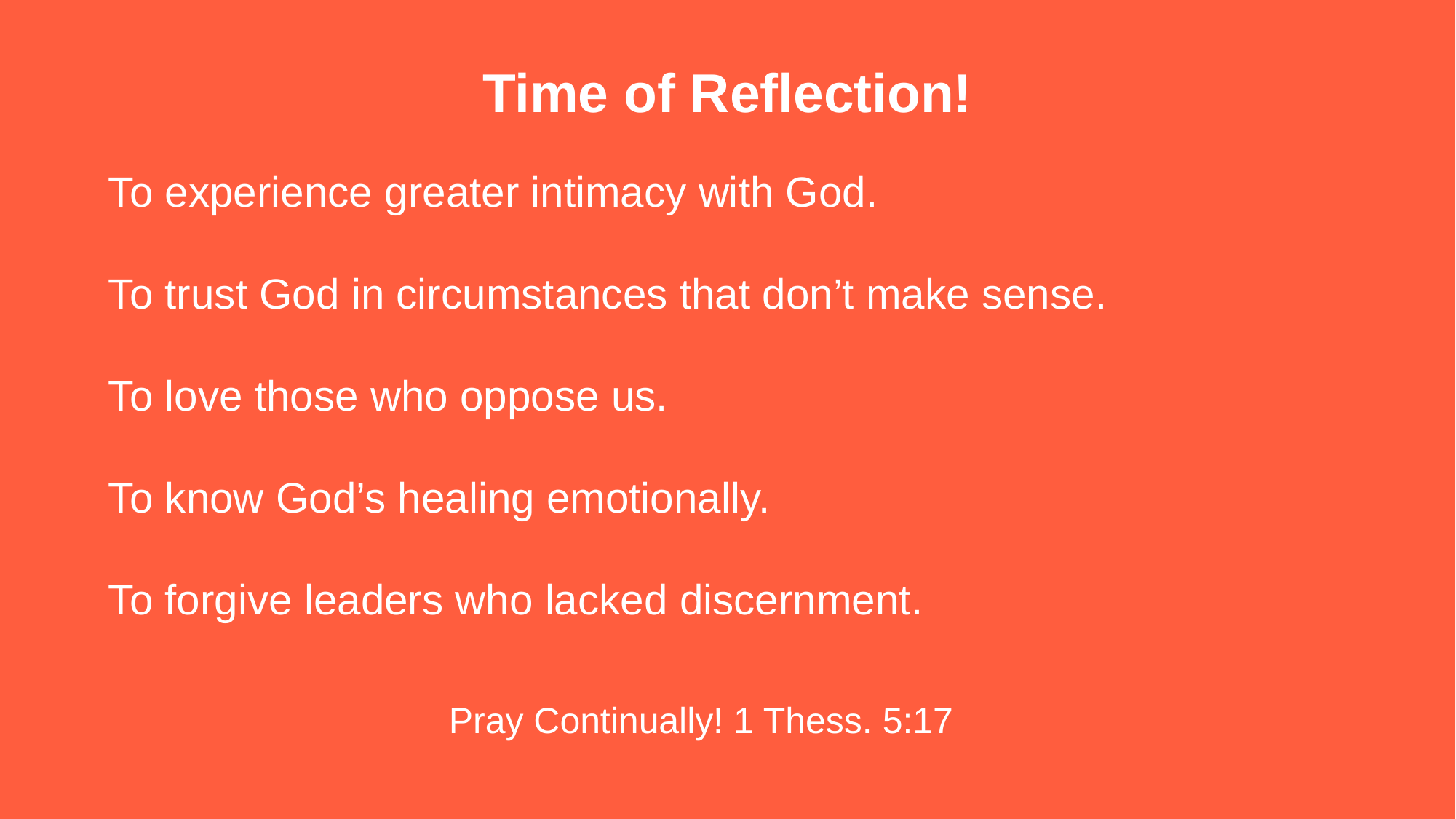

Time of Reflection!
To experience greater intimacy with God.

To trust God in circumstances that don’t make sense.

To love those who oppose us.

To know God’s healing emotionally.

To forgive leaders who lacked discernment.
Pray Continually! 1 Thess. 5:17